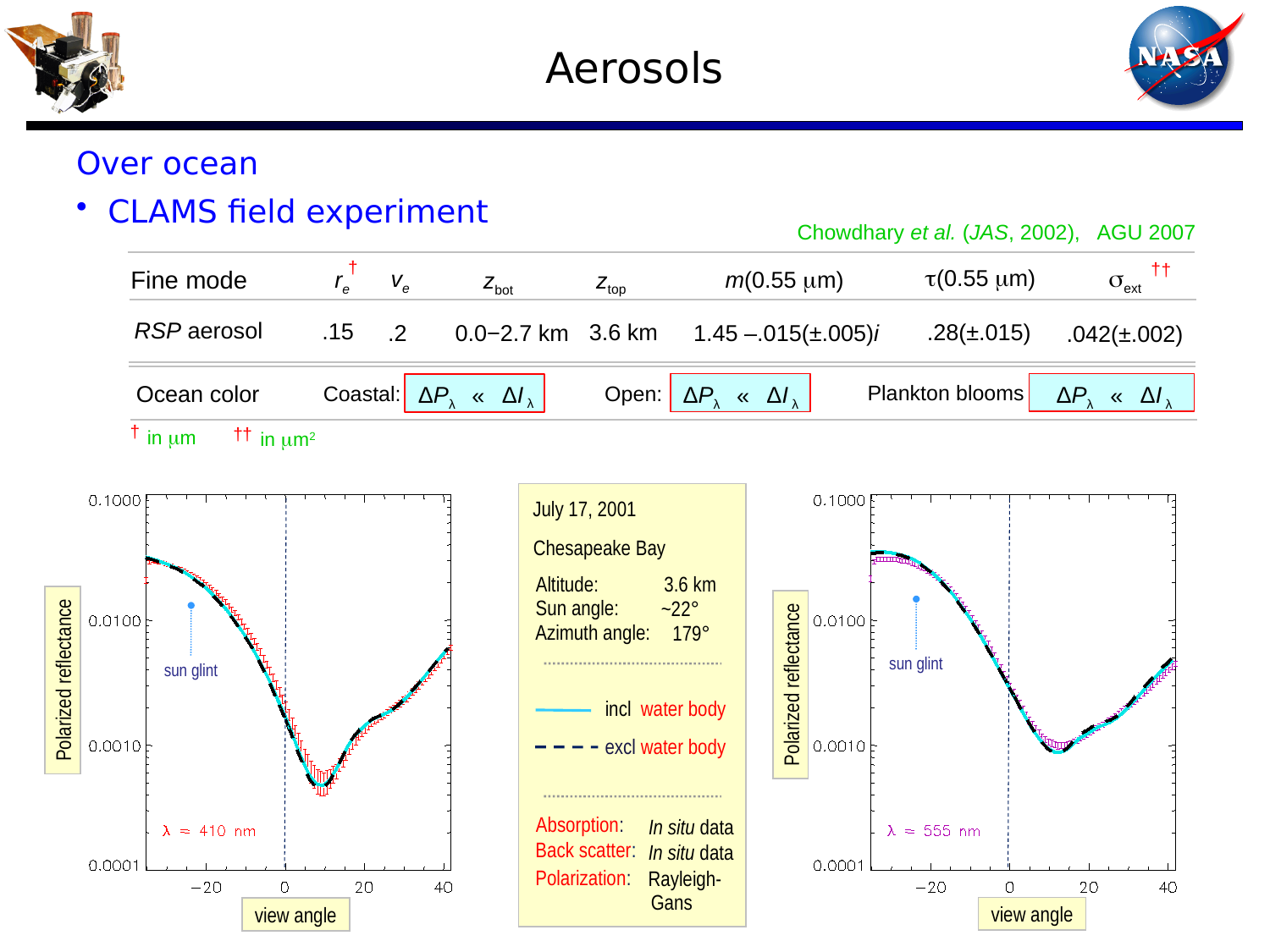

# Aerosols
Over ocean
CLAMS field experiment
Chowdhary et al. (JAS, 2002),   AGU 2007
†
†
†
τ(0.55 μm)
σext
m(0.55 μm)
Fine mode
ve
re
ztop
zbot
RSP aerosol
.15
3.6 km
.28(±.015)
.2
1.45 –.015(±.005)i
0.0−2.7 km
.042(±.002)
Ocean color

ΔI λ
ΔPλ
«
Plankton blooms
ΔI λ
ΔPλ
«
ΔI λ
ΔPλ
«

Coastal:
Open:
†
†
†
 in μm
 in μm2

July 17, 2001

sun glint
Polarized reflectance
view angle

sun glint
Polarized reflectance
view angle
Chesapeake Bay
3.6 km
Altitude:
Sun angle:
~22°
Azimuth angle:
179°

incl  water body
excl water body

Absorption:
In situ data
Back scatter:
In situ data
Polarization:
Rayleigh-
Gans